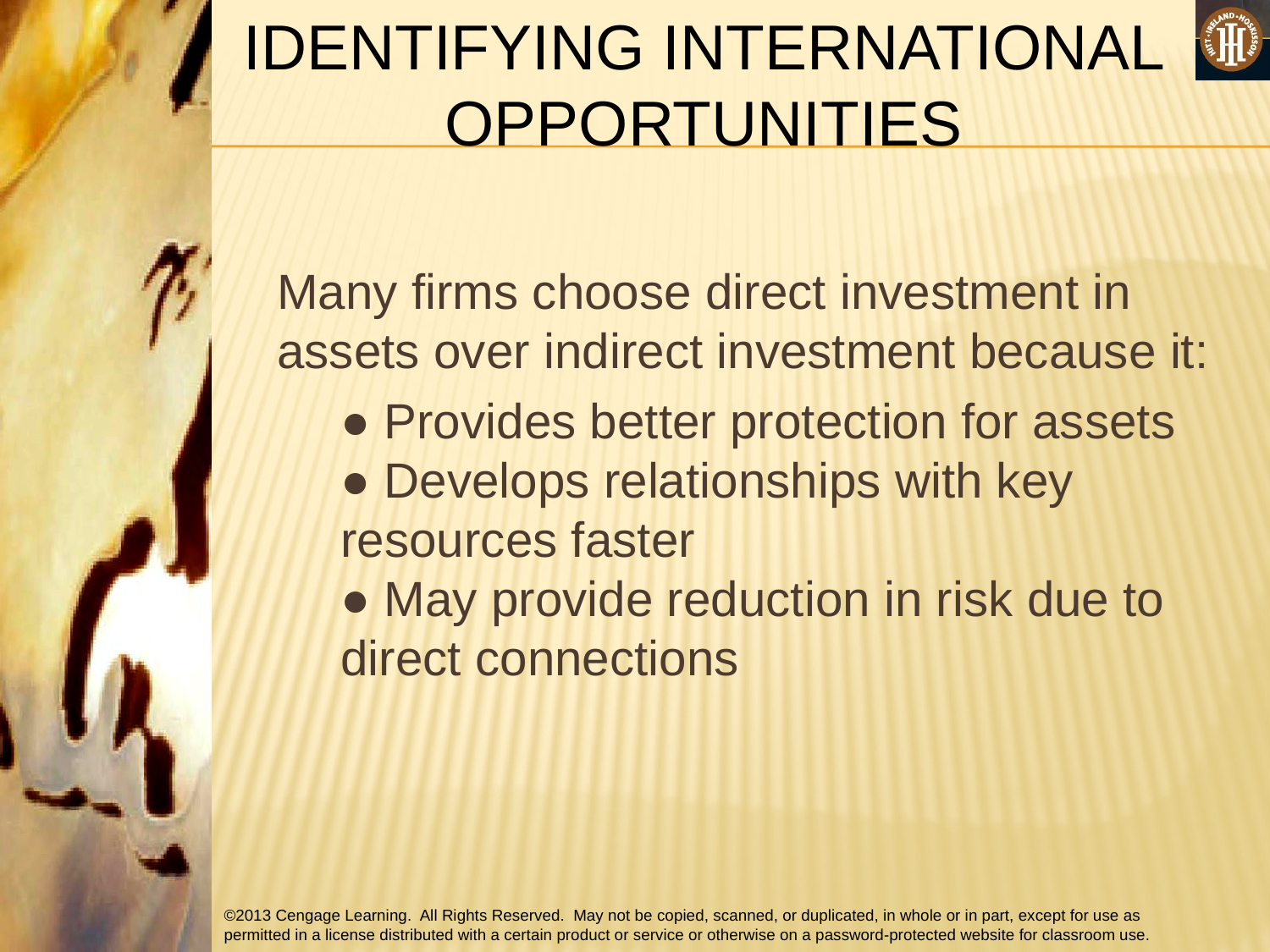

IDENTIFYING INTERNATIONAL OPPORTUNITIES

Many firms choose direct investment in assets over indirect investment because it:
● Provides better protection for assets
● Develops relationships with key resources faster
● May provide reduction in risk due to direct connections